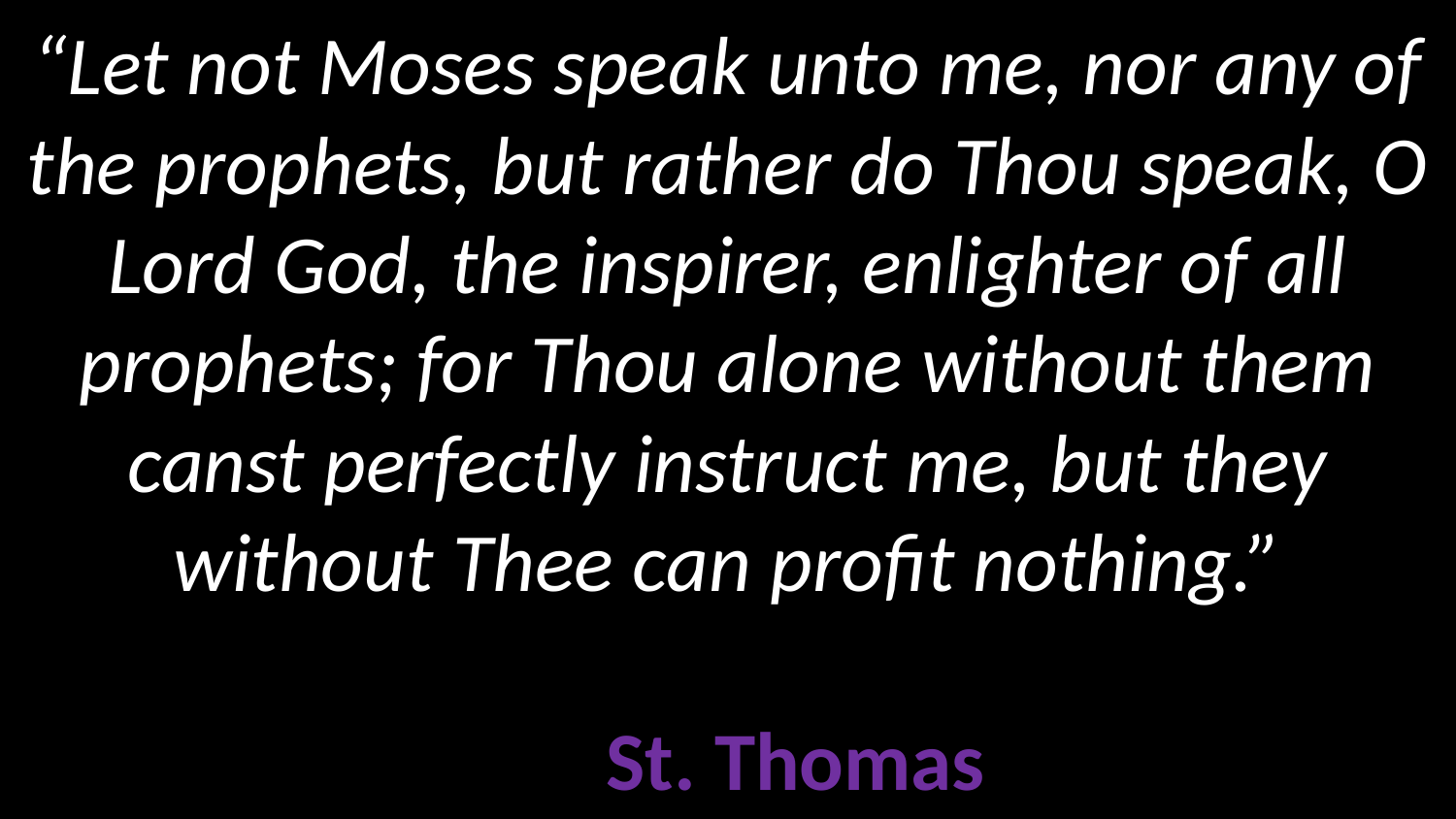

# “Let not Moses speak unto me, nor any of the prophets, but rather do Thou speak, O Lord God, the inspirer, enlighter of all prophets; for Thou alone without them canst perfectly instruct me, but they without Thee can profit nothing.” St. Thomas